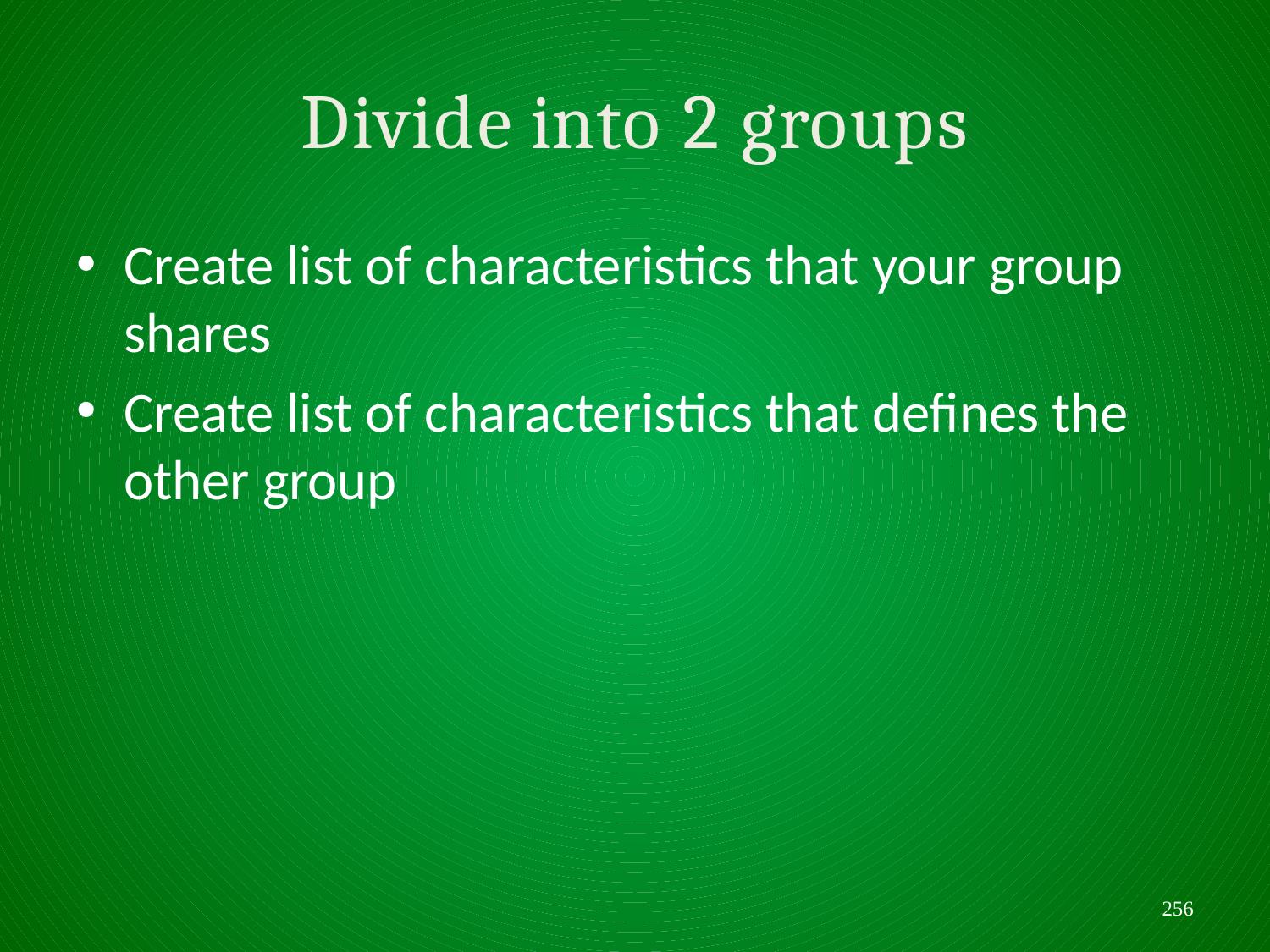

# Divide into 2 groups
Create list of characteristics that your group shares
Create list of characteristics that defines the other group
256